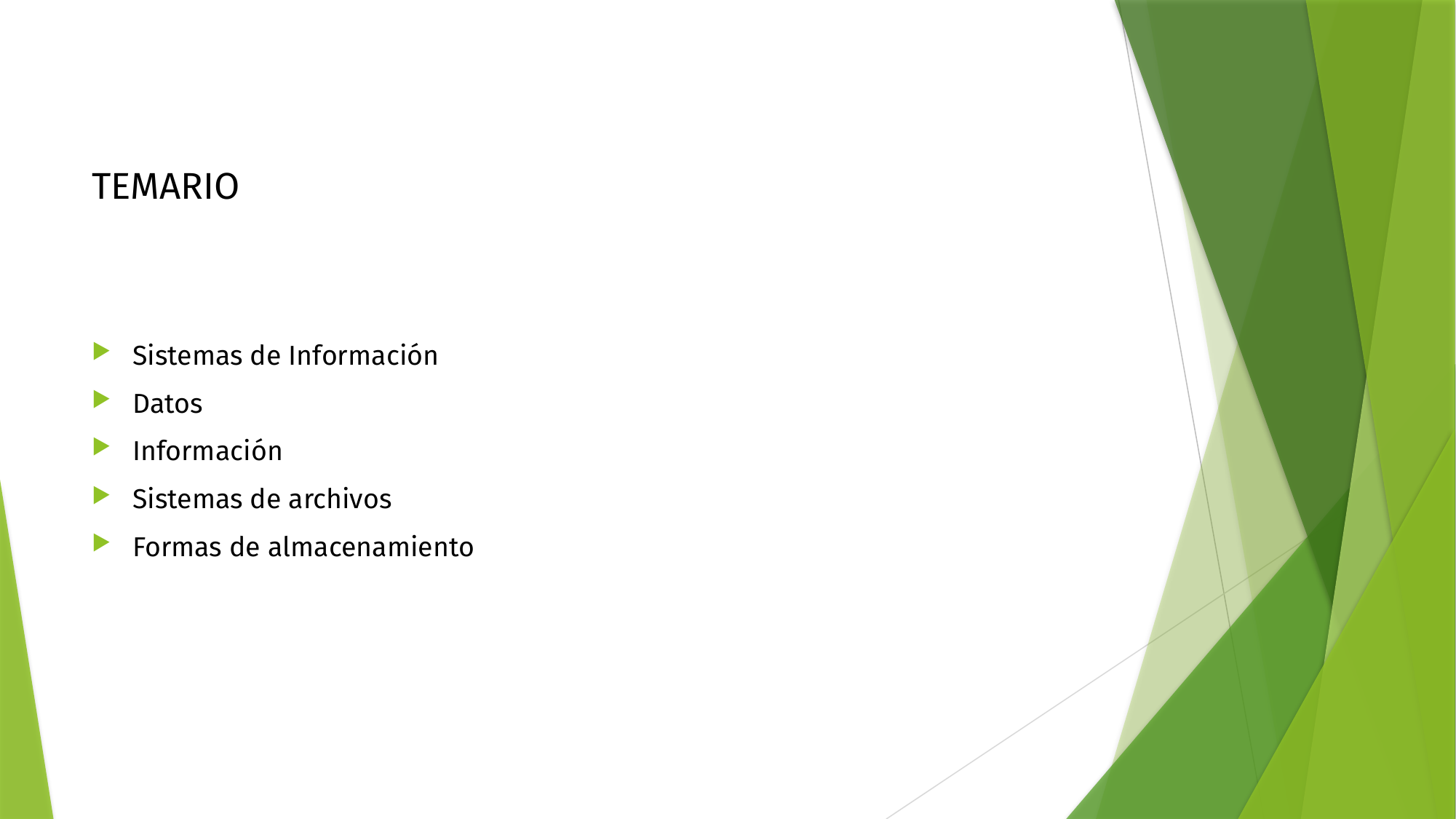

# TEMARIO
Sistemas de Información
Datos
Información
Sistemas de archivos
Formas de almacenamiento